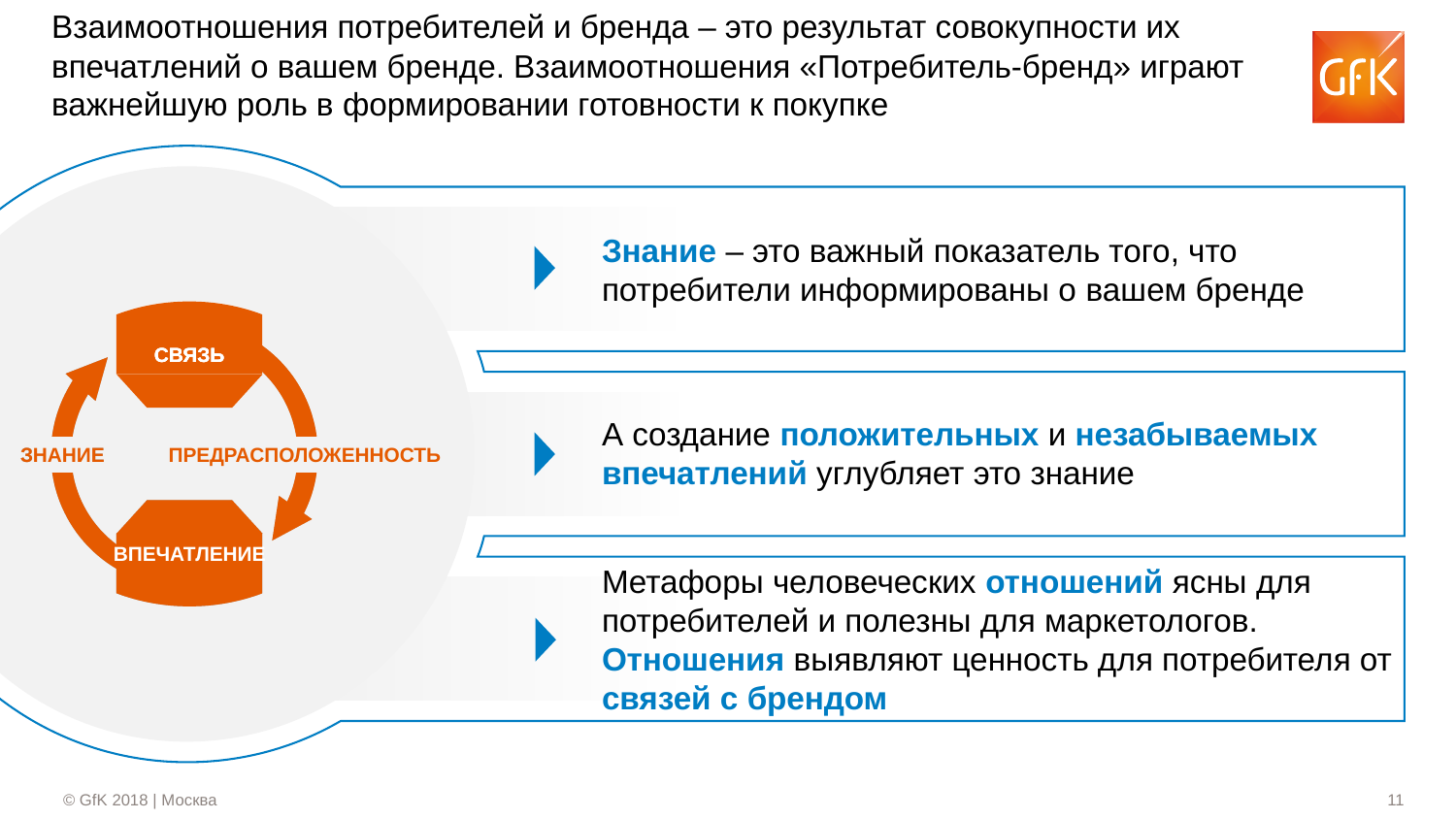

# Взаимоотношения потребителей и бренда – это результат совокупности их впечатлений о вашем бренде. Взаимоотношения «Потребитель-бренд» играют важнейшую роль в формировании готовности к покупке

Знание – это важный показатель того, что потребители информированы о вашем бренде

СВЯЗЬ

ЗНАНИЕ
ПРЕДРАСПОЛОЖЕННОСТЬ
ВПЕЧАТЛЕНИЕ

СВЯЗЬ

ЗНАНИЕ

ВПЕЧАТЛЕНИЕ

СВЯЗЬ

ЗНАНИЕ
ВПЕЧАТЛЕНИЕ

А создание положительных и незабываемых впечатлений углубляет это знание

Метафоры человеческих отношений ясны для потребителей и полезны для маркетологов. Отношения выявляют ценность для потребителя от связей с брендом